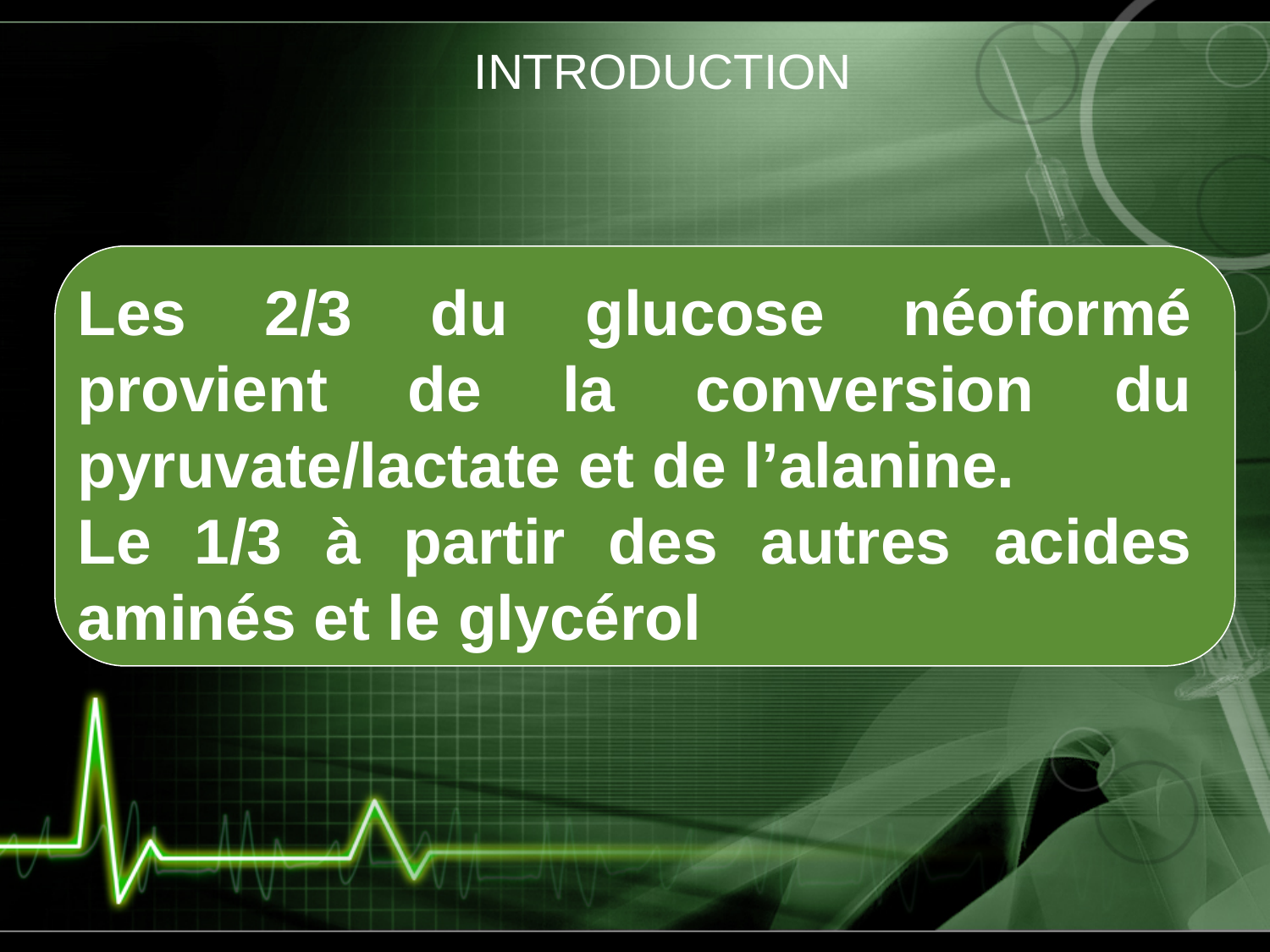

# INTRODUCTION

Les 2/3 du glucose néoformé provient de la conversion du pyruvate/lactate et de l’alanine.
Le 1/3 à partir des autres acides aminés et le glycérol